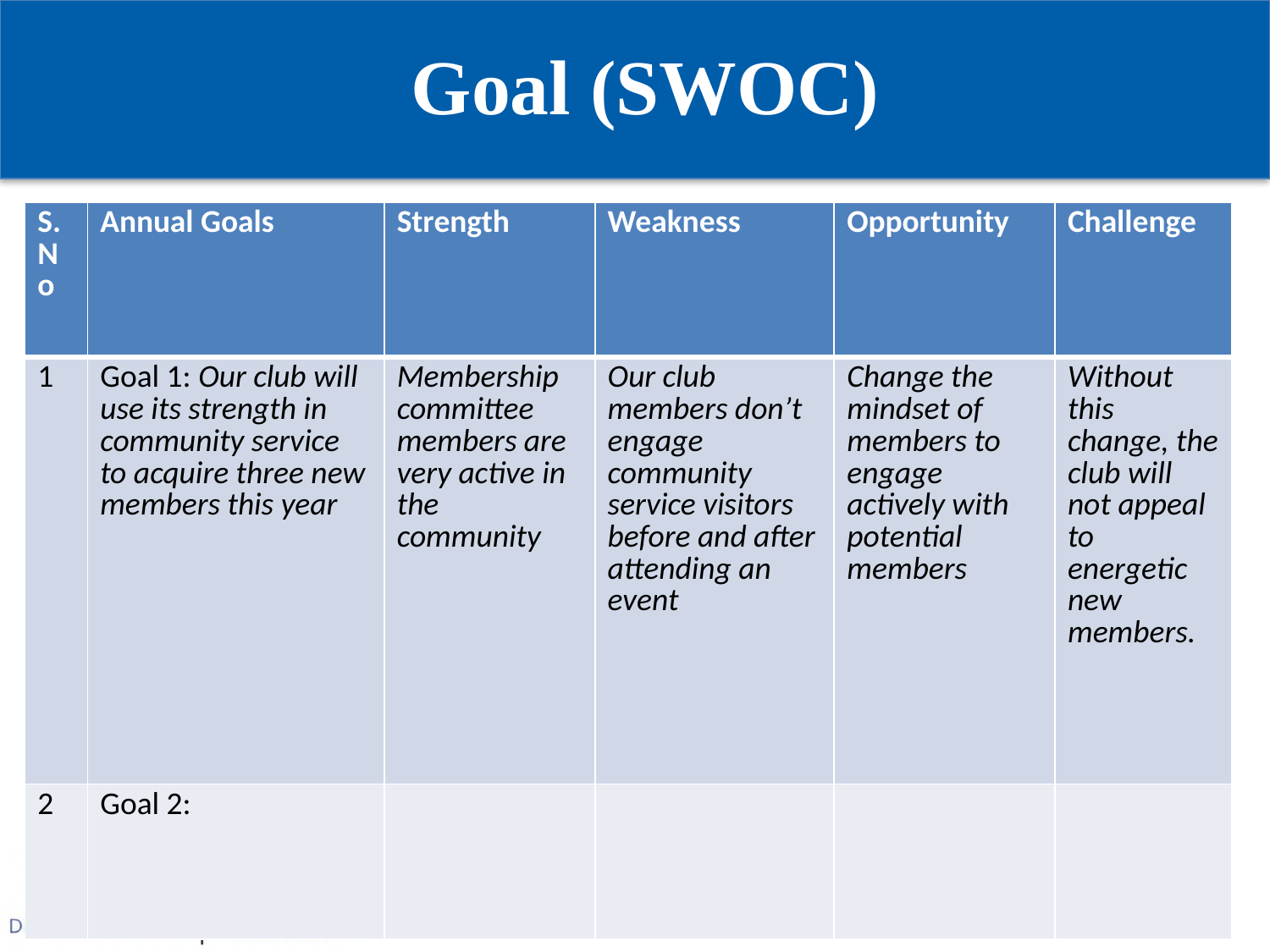

Goal (SWOC)
| S.No | Annual Goals | Strength | Weakness | Opportunity | Challenge |
| --- | --- | --- | --- | --- | --- |
| 1 | Goal 1: Our club will use its strength in community service to acquire three new members this year | Membership committee members are very active in the community | Our club members don’t engage community service visitors before and after attending an event | Change the mindset of members to engage actively with potential members | Without this change, the club will not appeal to energetic new members. |
| 2 | Goal 2: |  |  |  |  |